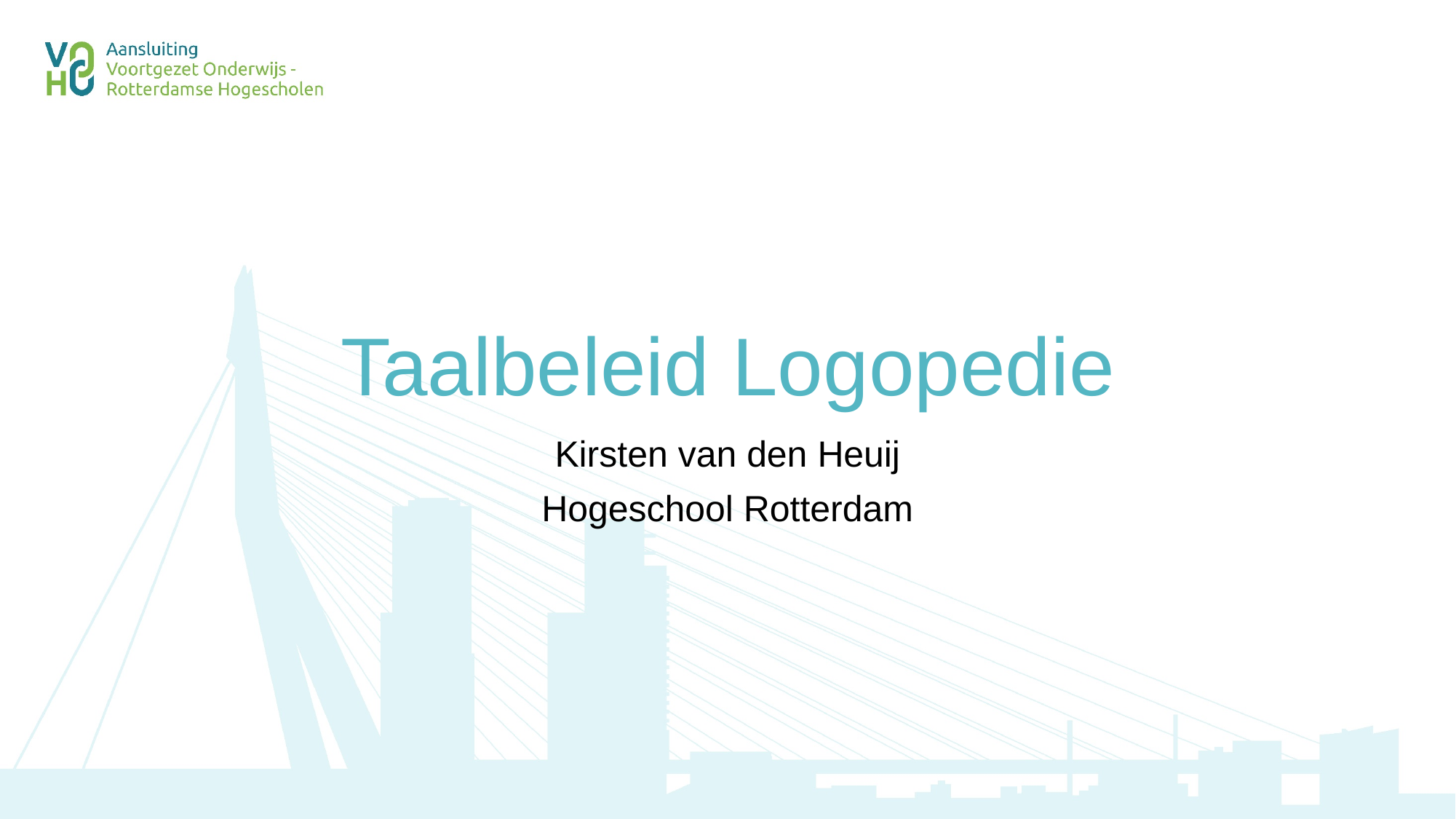

# Taalbeleid Logopedie
Kirsten van den Heuij
Hogeschool Rotterdam